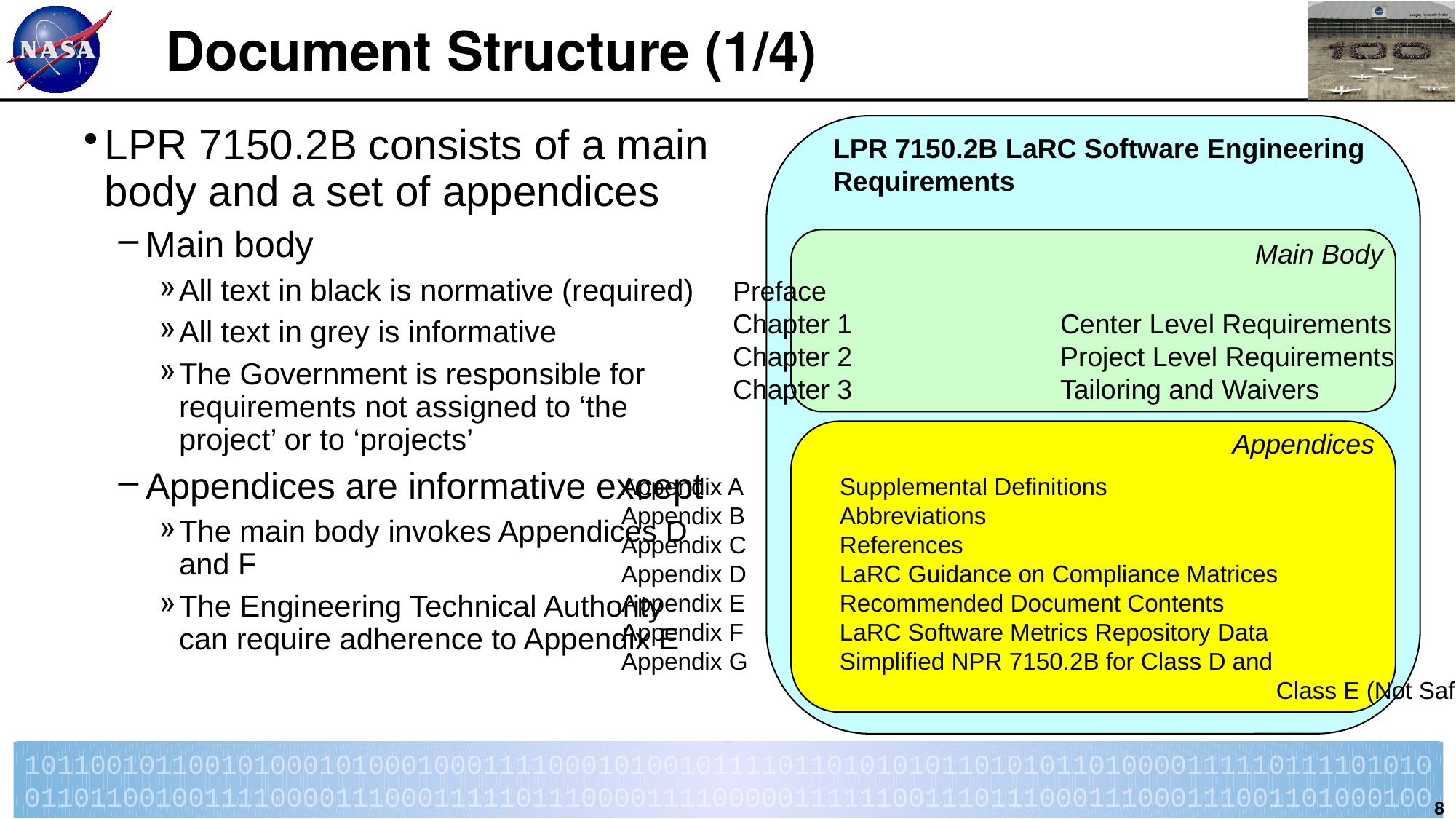

# Document Structure (1/4)

LPR 7150.2B LaRC Software Engineering
Requirements

Main Body
Preface
Chapter 1		Center Level Requirements
Chapter 2		Project Level Requirements
Chapter 3		Tailoring and Waivers
Appendices

Appendix A	Supplemental Definitions
Appendix B	Abbreviations
Appendix C	References
Appendix D	LaRC Guidance on Compliance Matrices
Appendix E	Recommended Document Contents
Appendix F	LaRC Software Metrics Repository Data
Appendix G	Simplified NPR 7150.2B for Class D and
						Class E (Not Safety-Critical)
LPR 7150.2B consists of a main body and a set of appendices
Main body
All text in black is normative (required)
All text in grey is informative
The Government is responsible for requirements not assigned to ‘the project’ or to ‘projects’
Appendices are informative except
The main body invokes Appendices D  and F
The Engineering Technical Authority can require adherence to Appendix E